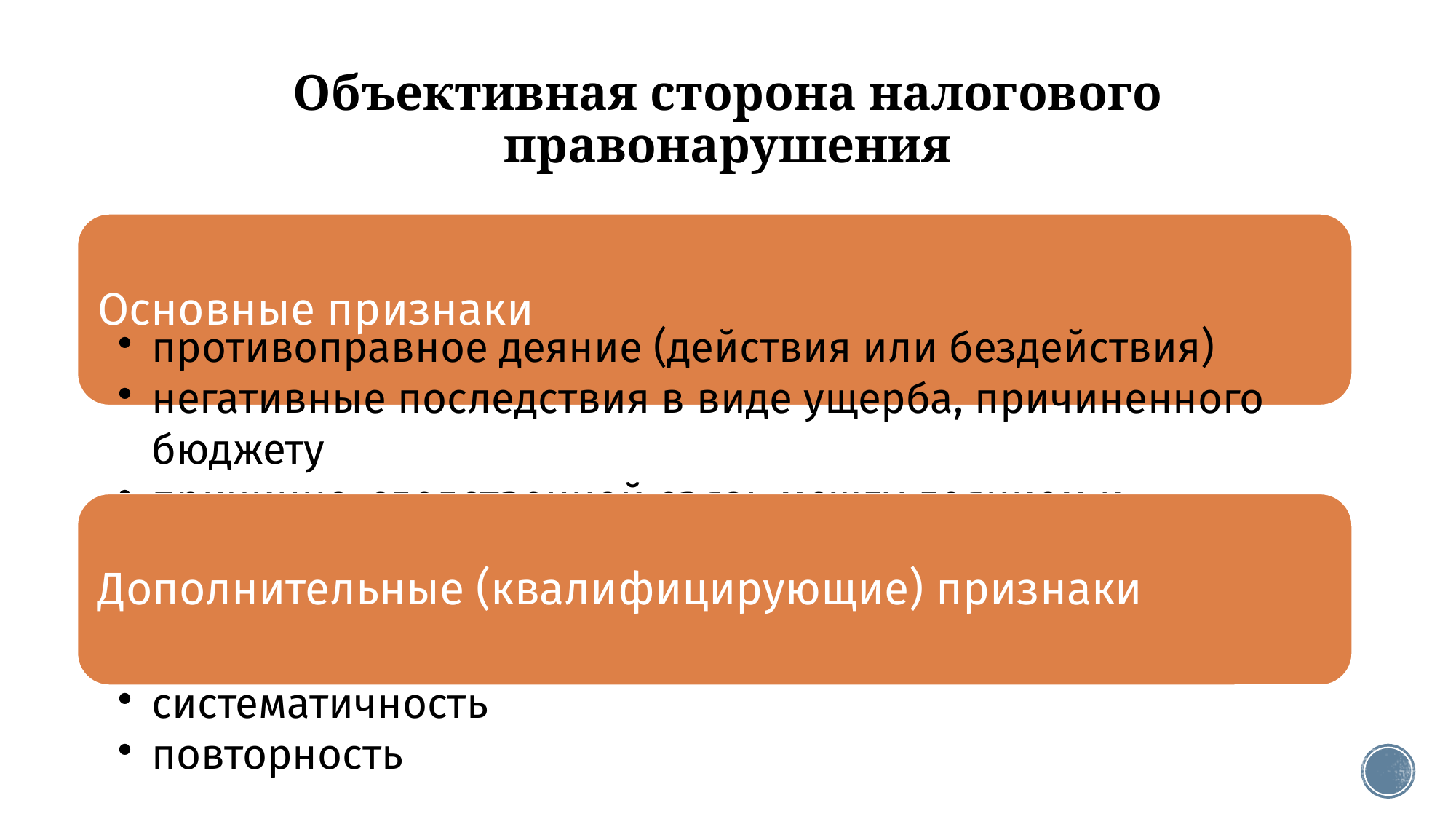

# Объективная сторона налогового правонарушения
Основные признаки
противоправное деяние (действия или бездействия)
Дополнительные (квалифицирующие) признаки
систематичность
негативные последствия в виде ущерба, причиненного бюджету
причинно-следственной связь между деянием и последствиями
повторность